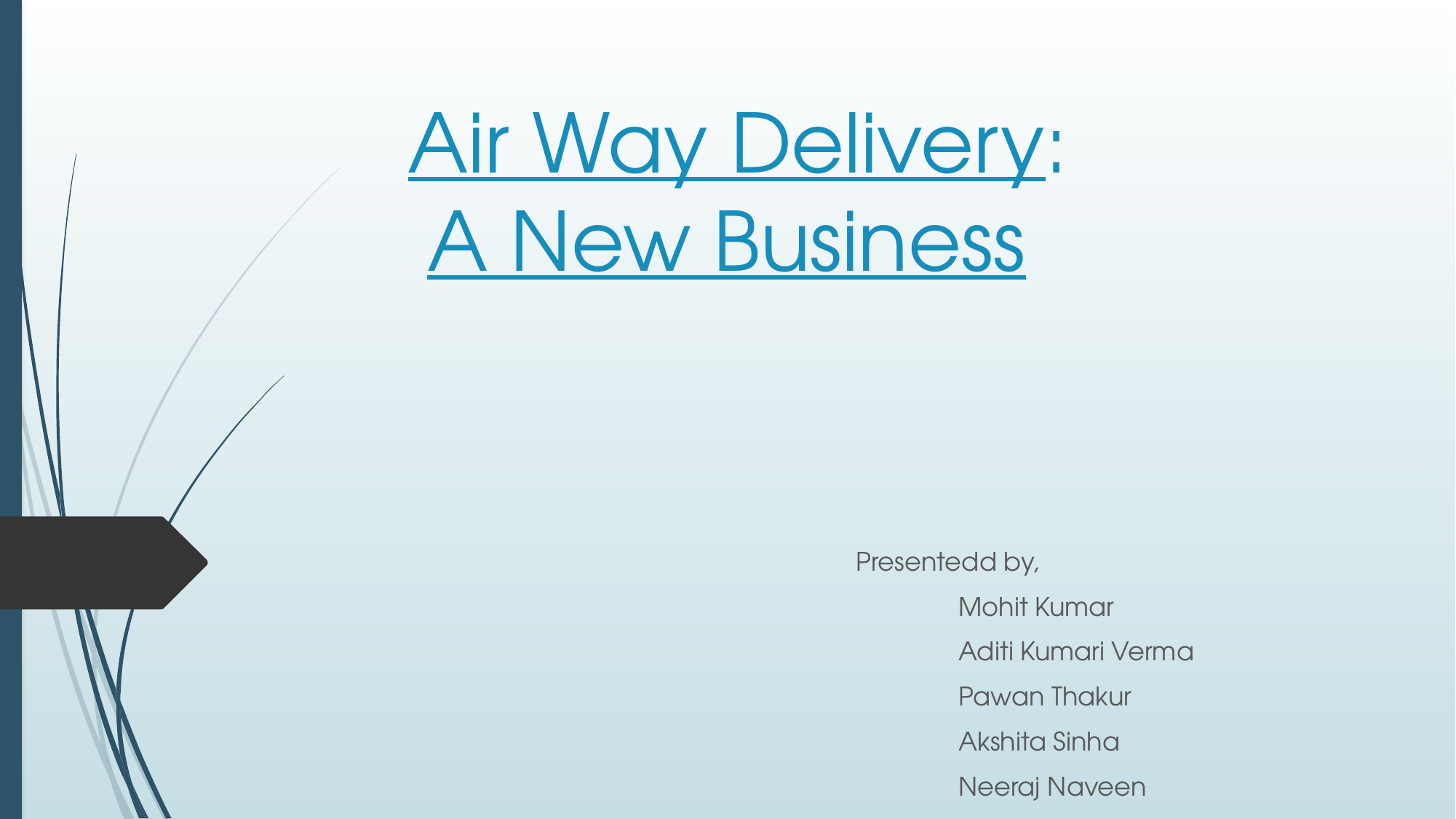

# Air Way Delivery: A New Business
Presentedd by,
			Mohit Kumar
			Aditi Kumari Verma
			Pawan Thakur
			Akshita Sinha
			Neeraj Naveen